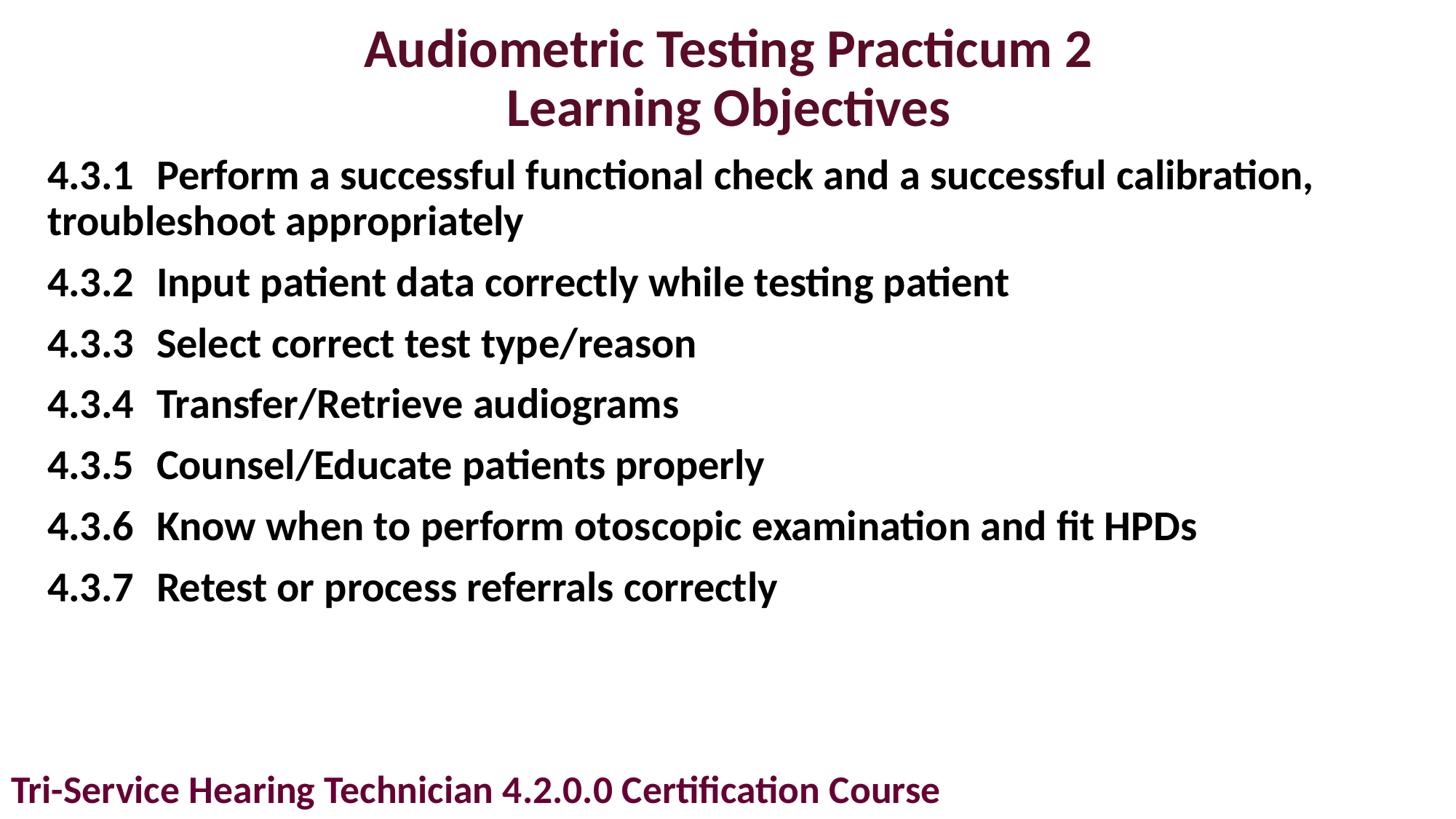

# Audiometric Testing Practicum 2 Learning Objectives
4.3.1	Perform a successful functional check and a successful calibration, 	troubleshoot appropriately
4.3.2	Input patient data correctly while testing patient
4.3.3	Select correct test type/reason
4.3.4	Transfer/Retrieve audiograms
4.3.5	Counsel/Educate patients properly
4.3.6	Know when to perform otoscopic examination and fit HPDs
4.3.7	Retest or process referrals correctly
Tri-Service Hearing Technician 4.2.0.0 Certification Course